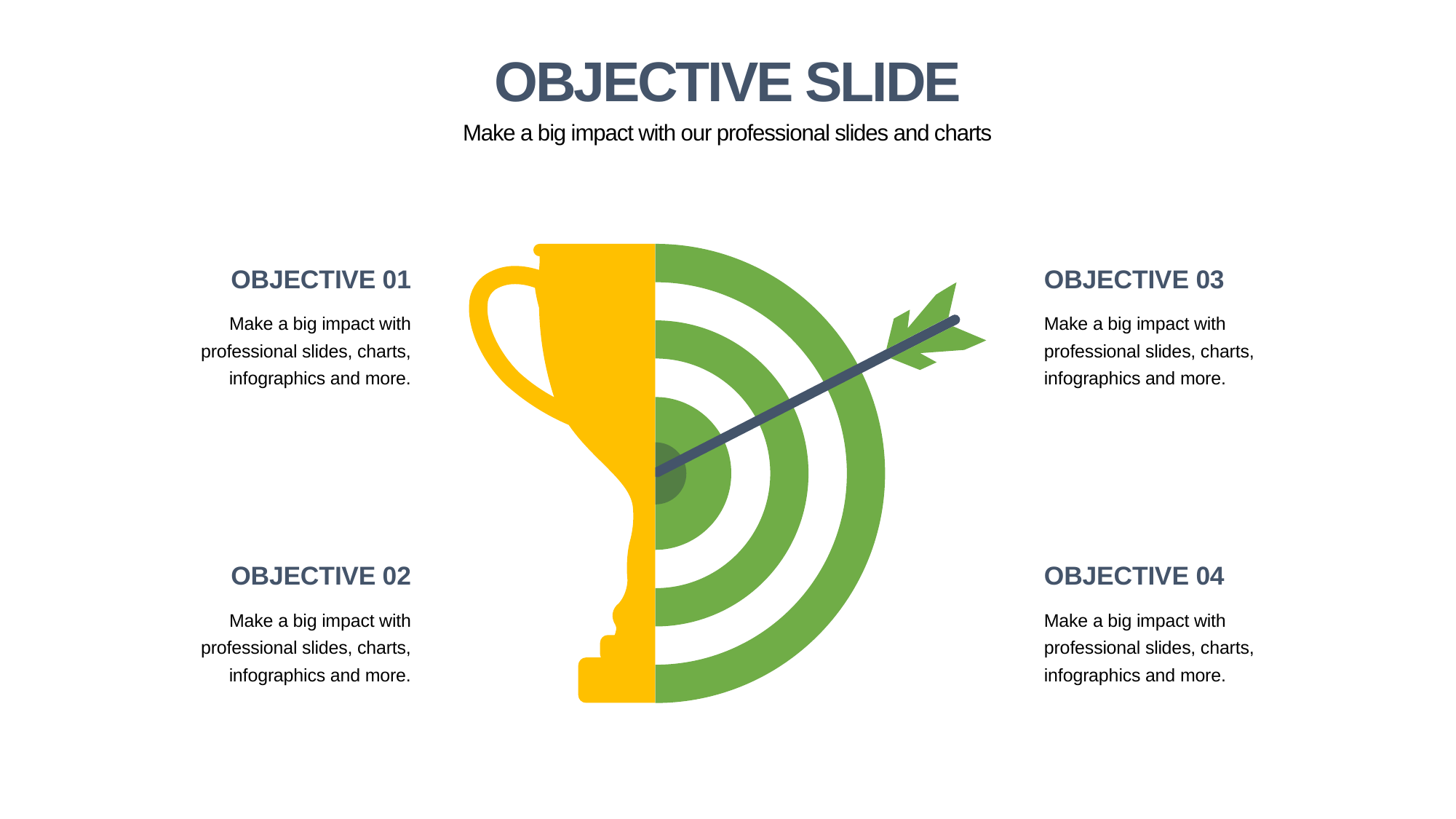

OBJECTIVE SLIDE
Make a big impact with our professional slides and charts

OBJECTIVE 01
OBJECTIVE 03
Make a big impact with professional slides, charts, infographics and more.
Make a big impact with professional slides, charts, infographics and more.
OBJECTIVE 02
OBJECTIVE 04
Make a big impact with professional slides, charts, infographics and more.
Make a big impact with professional slides, charts, infographics and more.